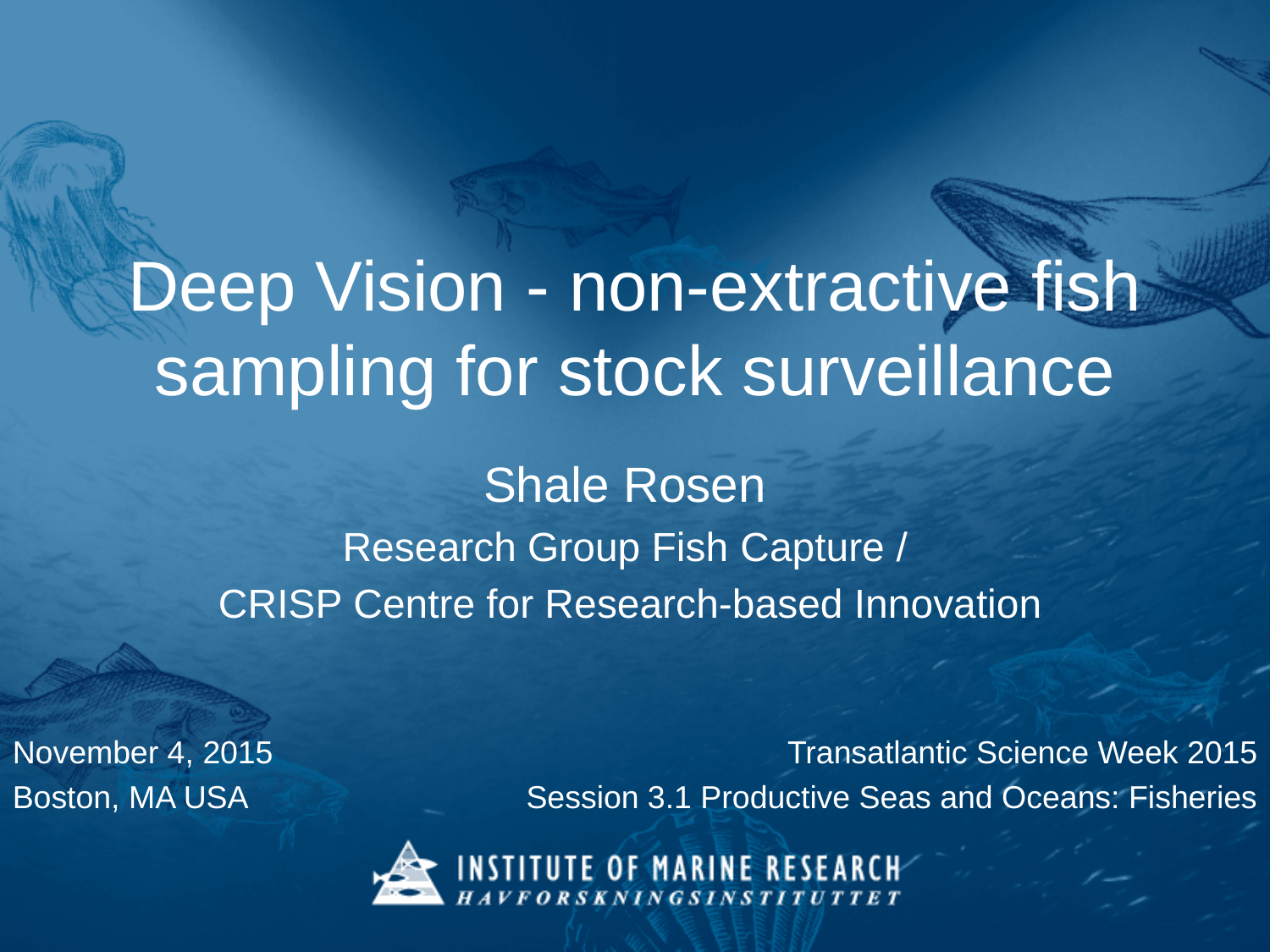

# Deep Vision - non-extractive fish sampling for stock surveillance
Shale Rosen
Research Group Fish Capture /
 CRISP Centre for Research-based Innovation
November 4, 2015
Boston, MA USA
Transatlantic Science Week 2015
Session 3.1 Productive Seas and Oceans: Fisheries